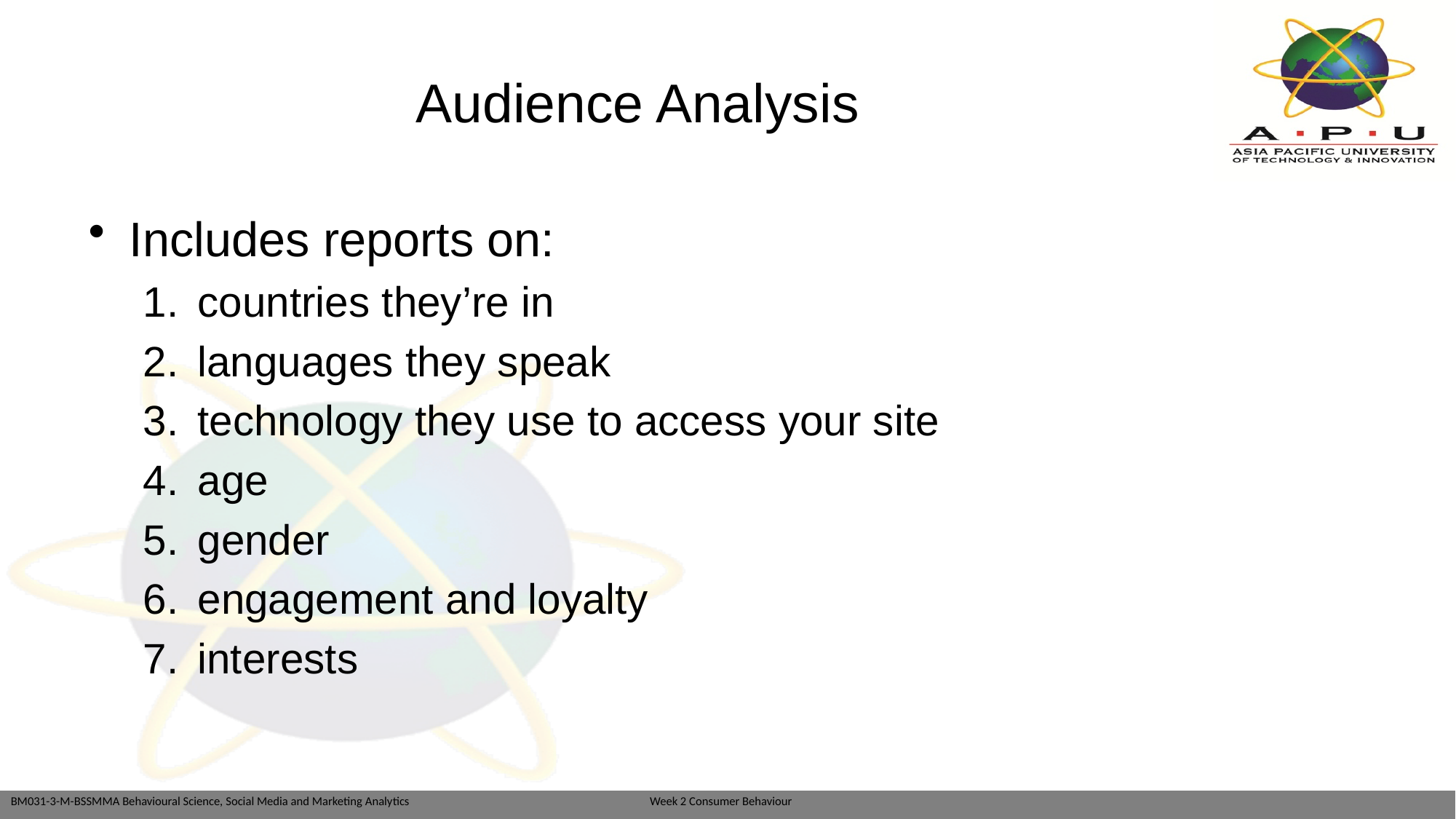

# Audience Analysis
Includes reports on:
countries they’re in
languages they speak
technology they use to access your site
age
gender
engagement and loyalty
interests